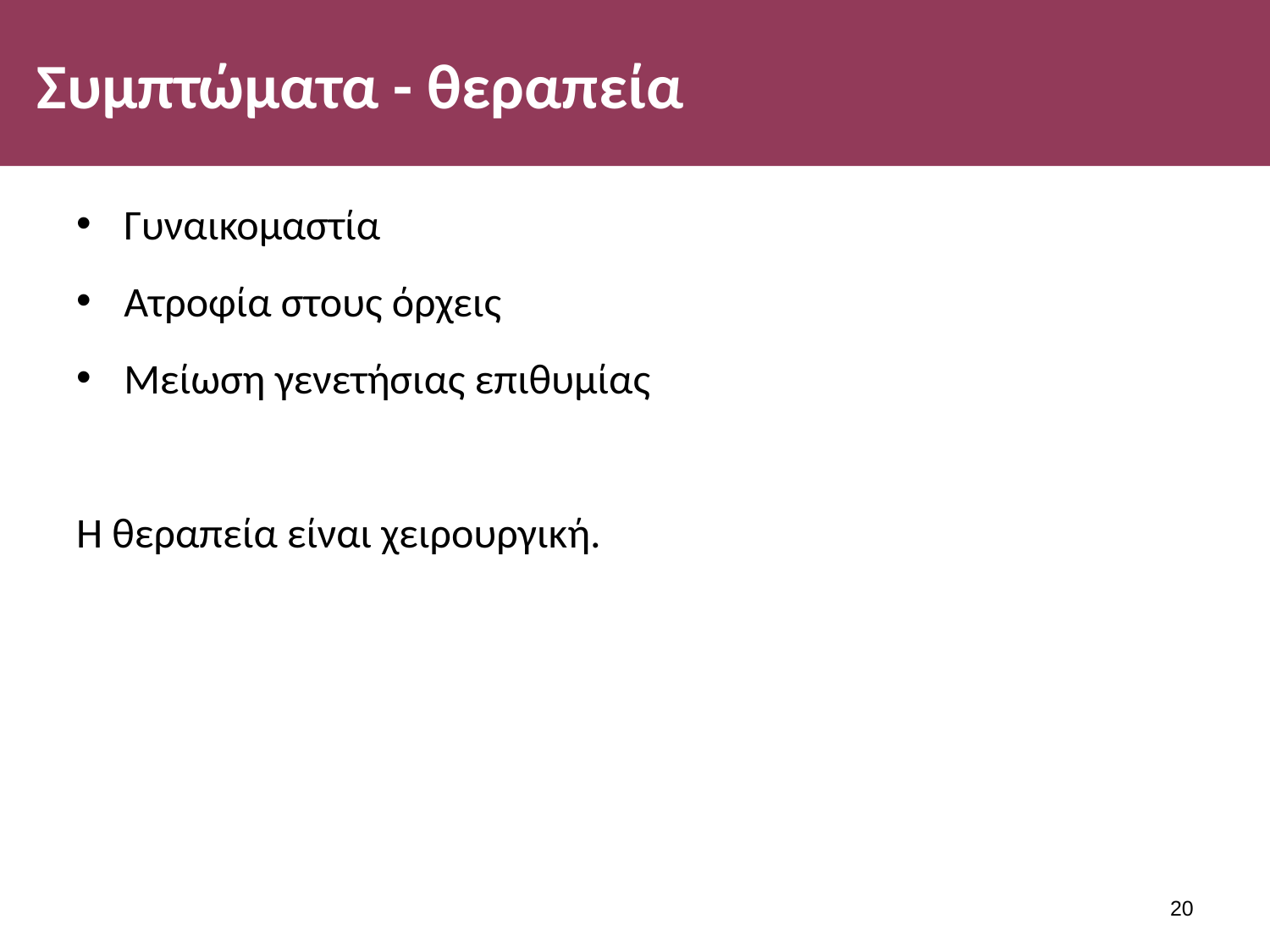

# Συμπτώματα - θεραπεία
Γυναικομαστία
Ατροφία στους όρχεις
Μείωση γενετήσιας επιθυμίας

Η θεραπεία είναι χειρουργική.
20